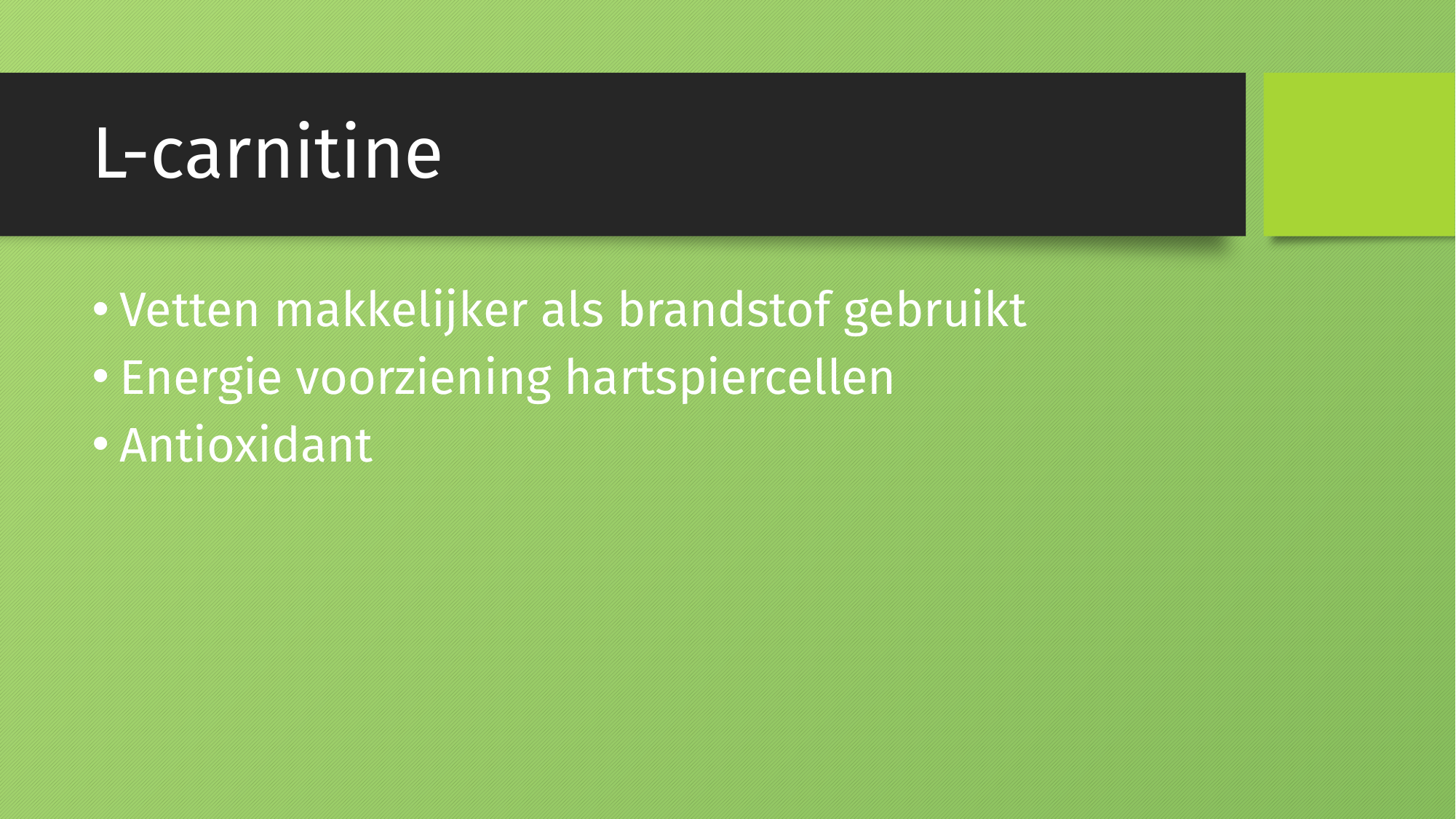

# L-carnitine
Vetten makkelijker als brandstof gebruikt
Energie voorziening hartspiercellen
Antioxidant